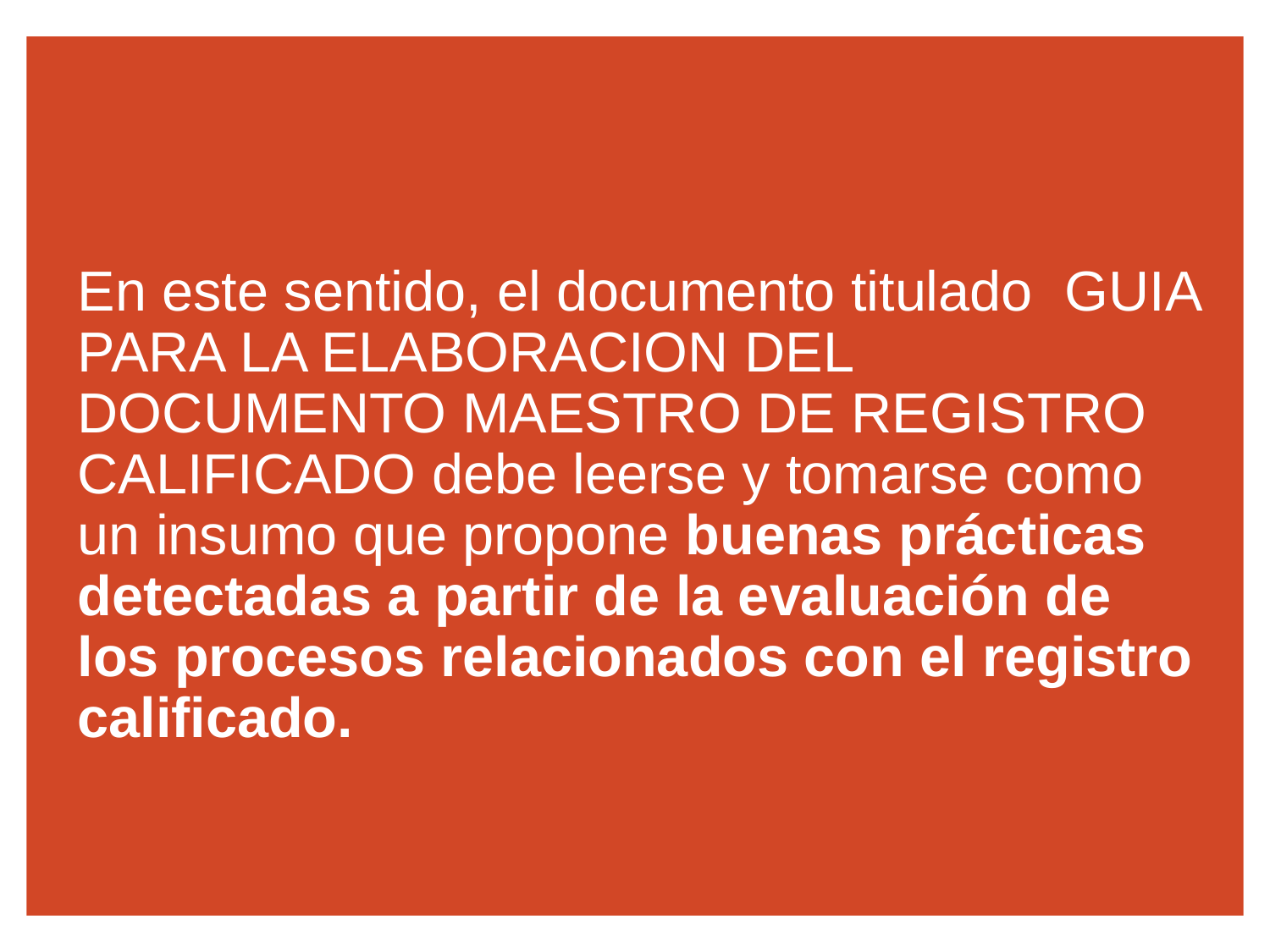

En este sentido, el documento titulado  GUIA PARA LA ELABORACION DEL DOCUMENTO MAESTRO DE REGISTRO CALIFICADO debe leerse y tomarse como un insumo que propone buenas prácticas detectadas a partir de la evaluación de los procesos relacionados con el registro calificado.